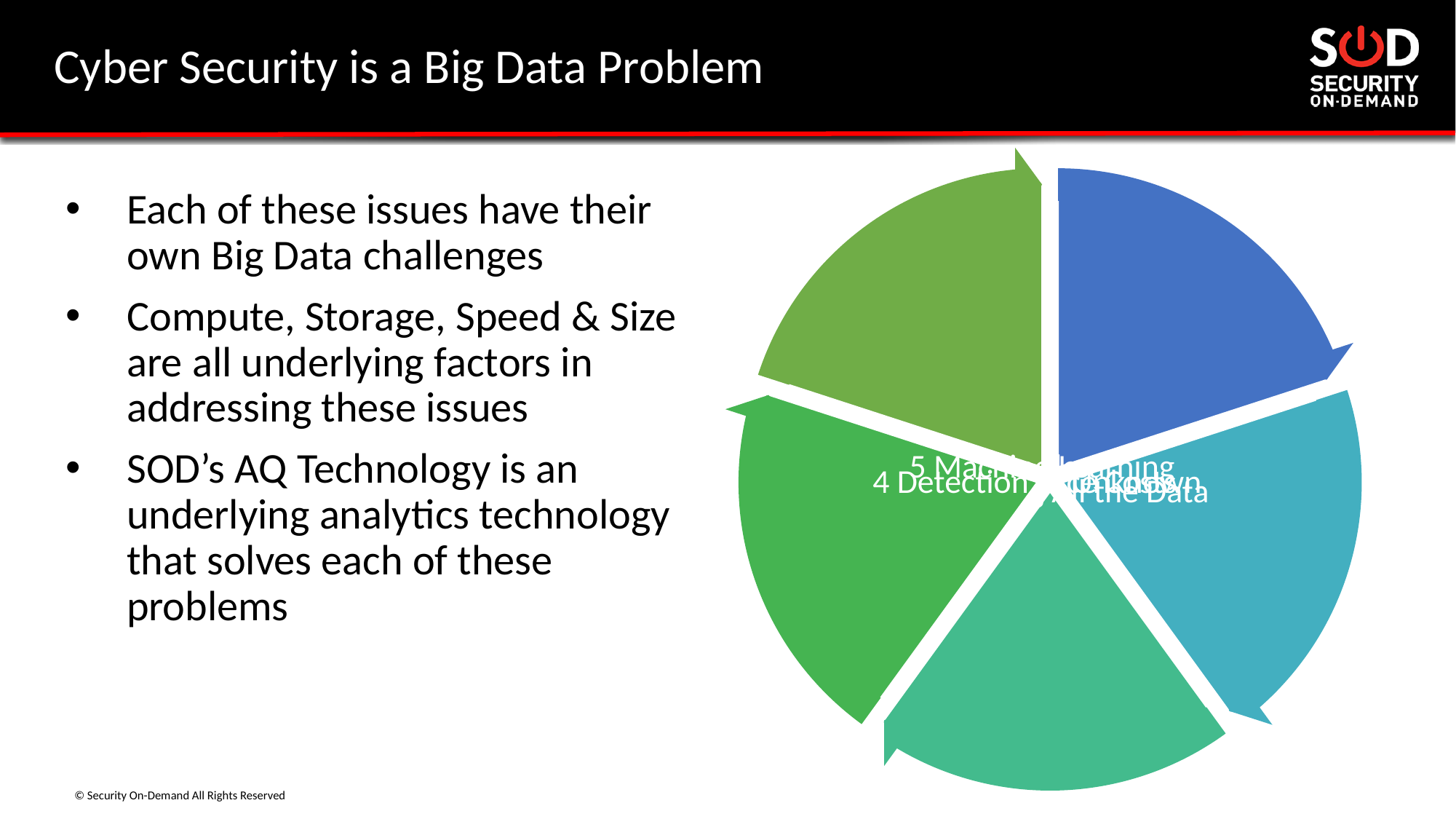

# Cyber Security is a Big Data Problem
1 Volume Velocity Variety
2 Resource Costs
3 Analyzing All the Data
4 Detection of Unknown
5 Machine Learning
Each of these issues have their own Big Data challenges
Compute, Storage, Speed & Size are all underlying factors in addressing these issues
SOD’s AQ Technology is an underlying analytics technology that solves each of these problems